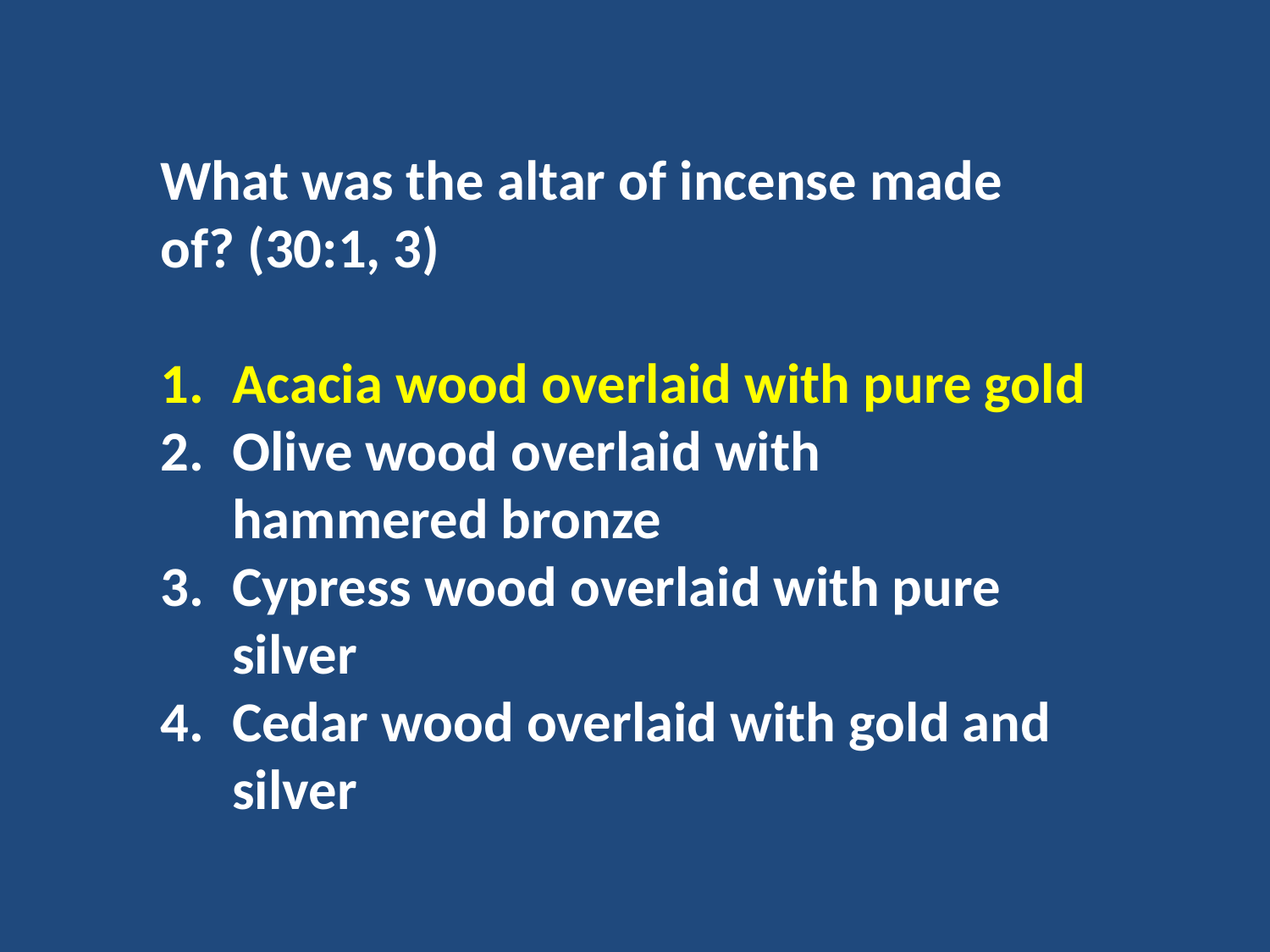

What was the altar of incense made of? (30:1, 3)

Acacia wood overlaid with pure gold
Olive wood overlaid with hammered bronze
Cypress wood overlaid with pure silver
Cedar wood overlaid with gold and silver